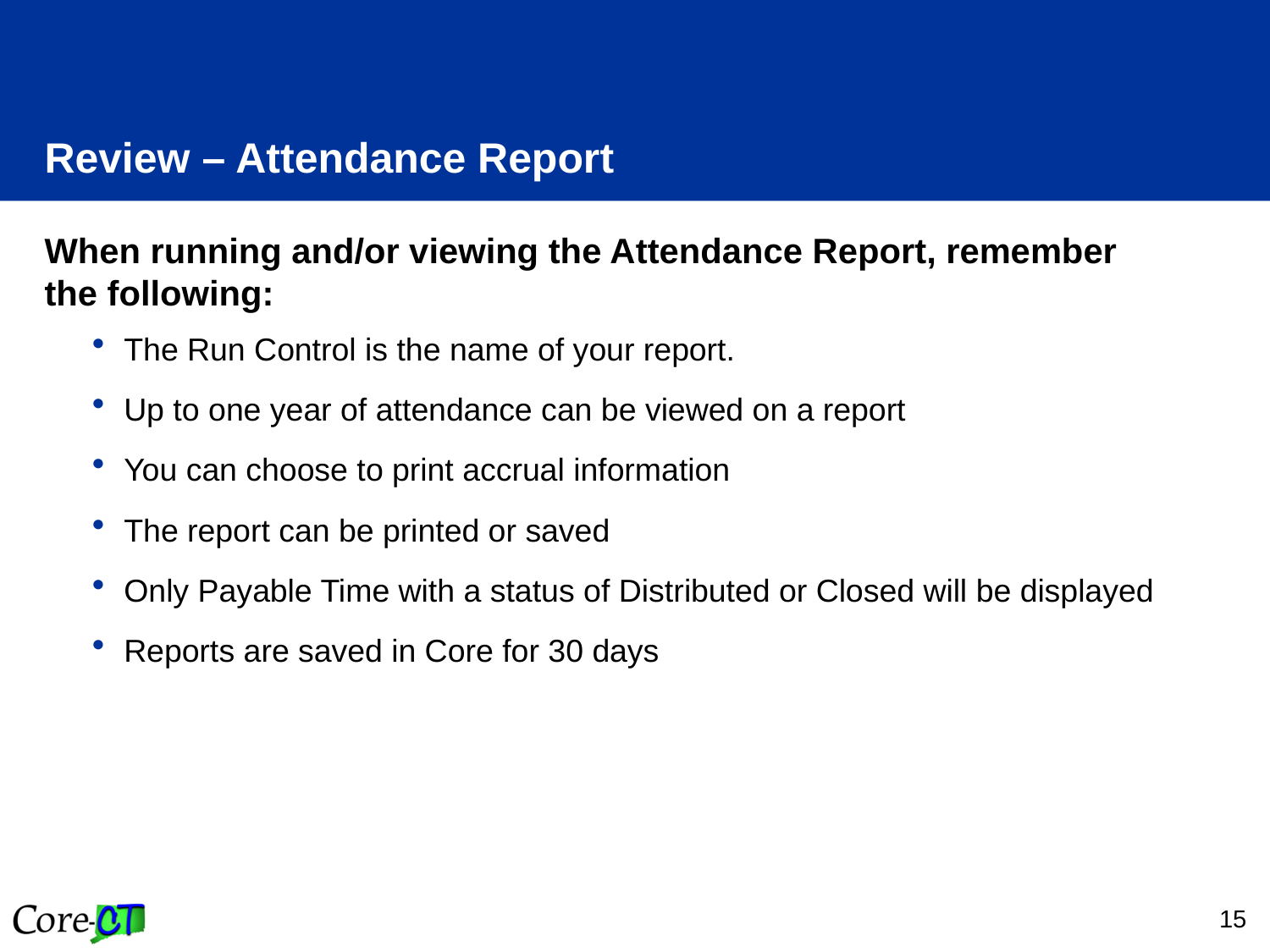

# Review – Attendance Report
When running and/or viewing the Attendance Report, remember the following:
The Run Control is the name of your report.
Up to one year of attendance can be viewed on a report
You can choose to print accrual information
The report can be printed or saved
Only Payable Time with a status of Distributed or Closed will be displayed
Reports are saved in Core for 30 days

15